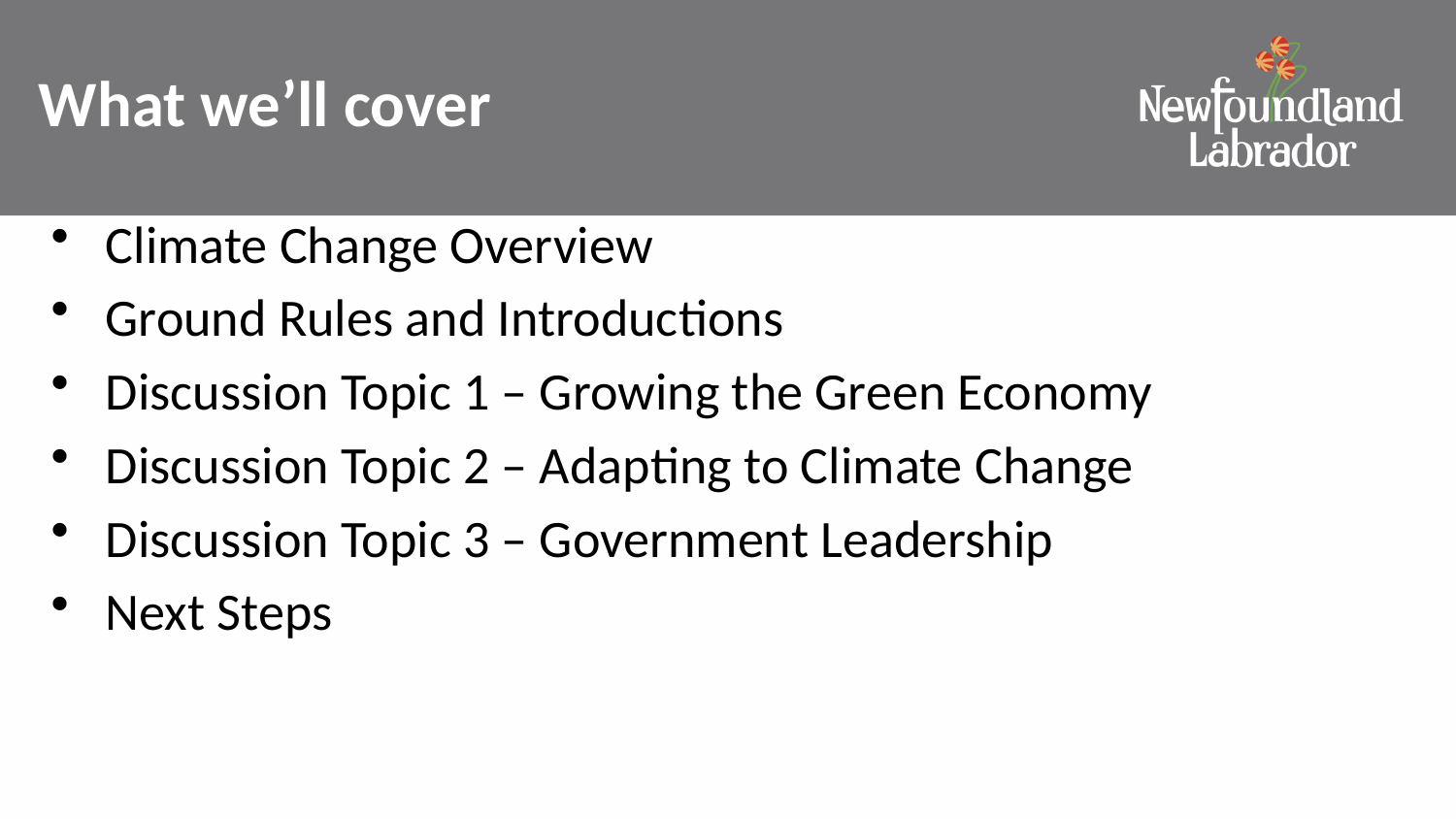

# What we’ll cover
Climate Change Overview
Ground Rules and Introductions
Discussion Topic 1 – Growing the Green Economy
Discussion Topic 2 – Adapting to Climate Change
Discussion Topic 3 – Government Leadership
Next Steps